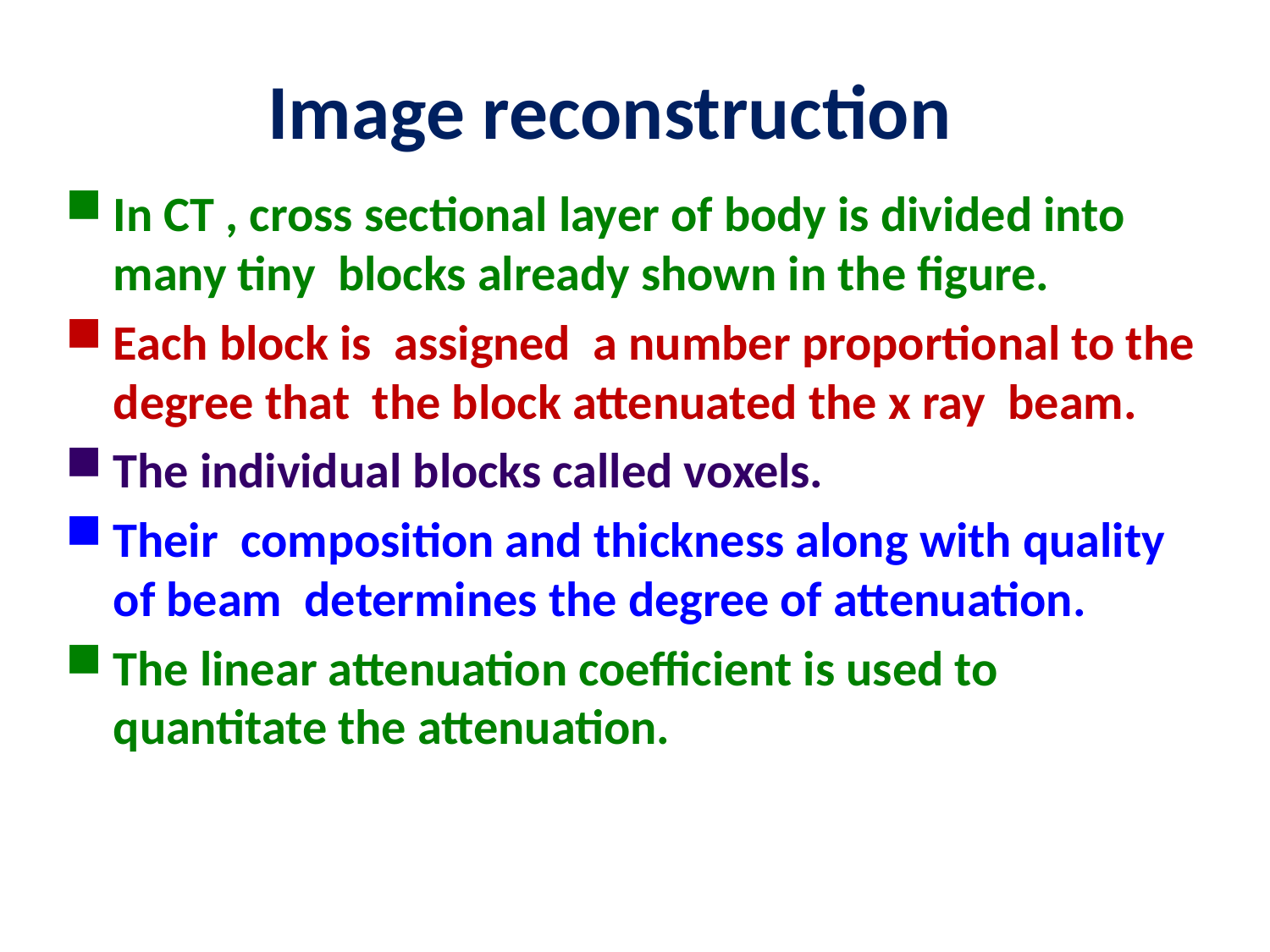

# Image reconstruction
In CT , cross sectional layer of body is divided into many tiny  blocks already shown in the figure.
Each block is  assigned  a number proportional to the degree that  the block attenuated the x ray  beam.
The individual blocks called voxels.
Their  composition and thickness along with quality of beam  determines the degree of attenuation.
The linear attenuation coefficient is used to quantitate the attenuation.